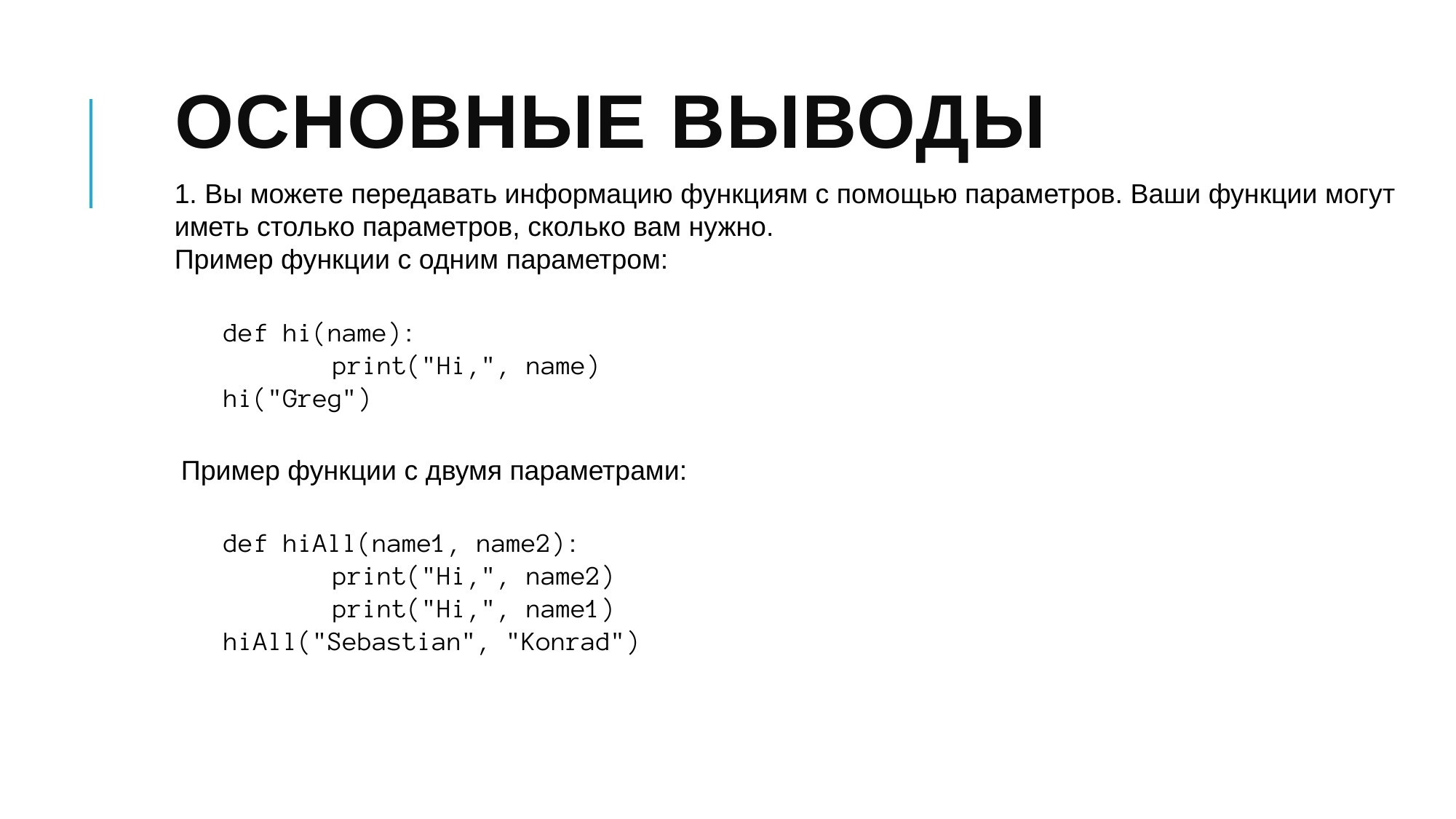

# Основные выводы
1. Вы можете передавать информацию функциям с помощью параметров. Ваши функции могут иметь столько параметров, сколько вам нужно.
Пример функции с одним параметром:
def hi(name):
	print("Hi,", name)
hi("Greg")
Пример функции с двумя параметрами:
def hiAll(name1, name2):
	print("Hi,", name2)
	print("Hi,", name1)
hiAll("Sebastian", "Konrad")